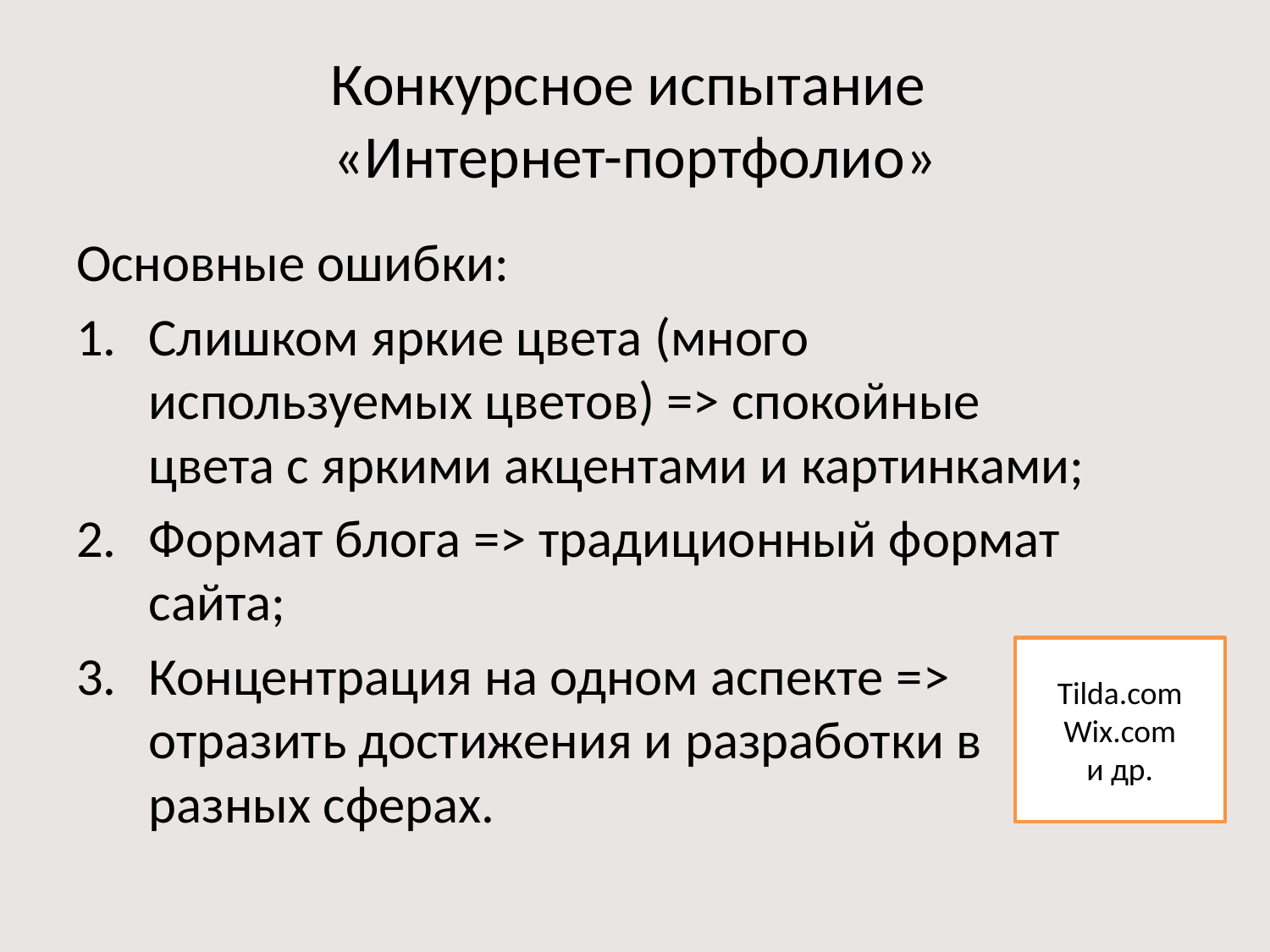

# Конкурсное испытание «Интернет-портфолио»
Основные ошибки:
Слишком яркие цвета (много используемых цветов) => спокойные цвета с яркими акцентами и картинками;
Формат блога => традиционный формат сайта;
Концентрация на одном аспекте => отразить достижения и разработки в разных сферах.
Tilda.com
Wix.com
и др.